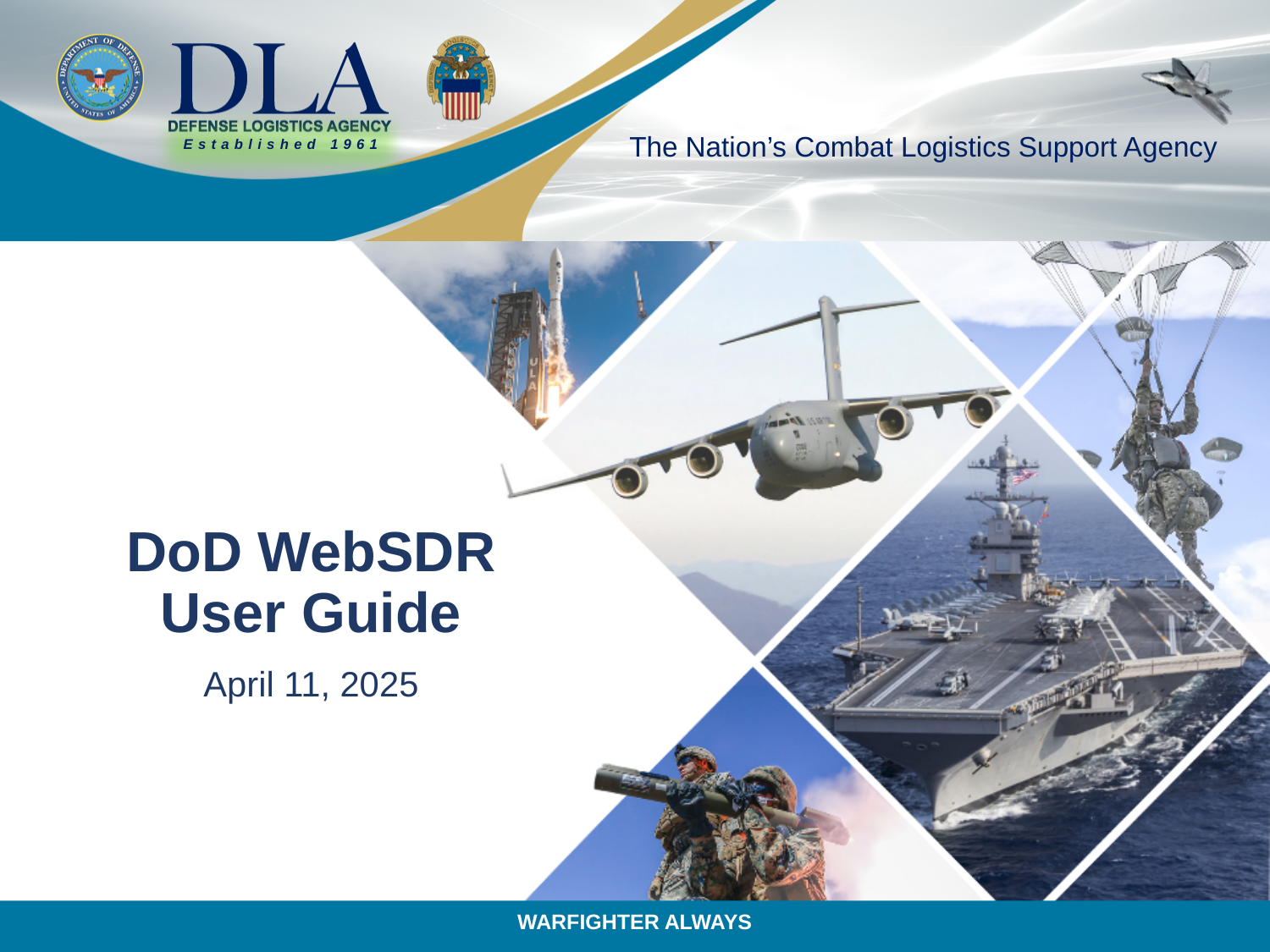

# DoD WebSDR User Guide
April 11, 2025